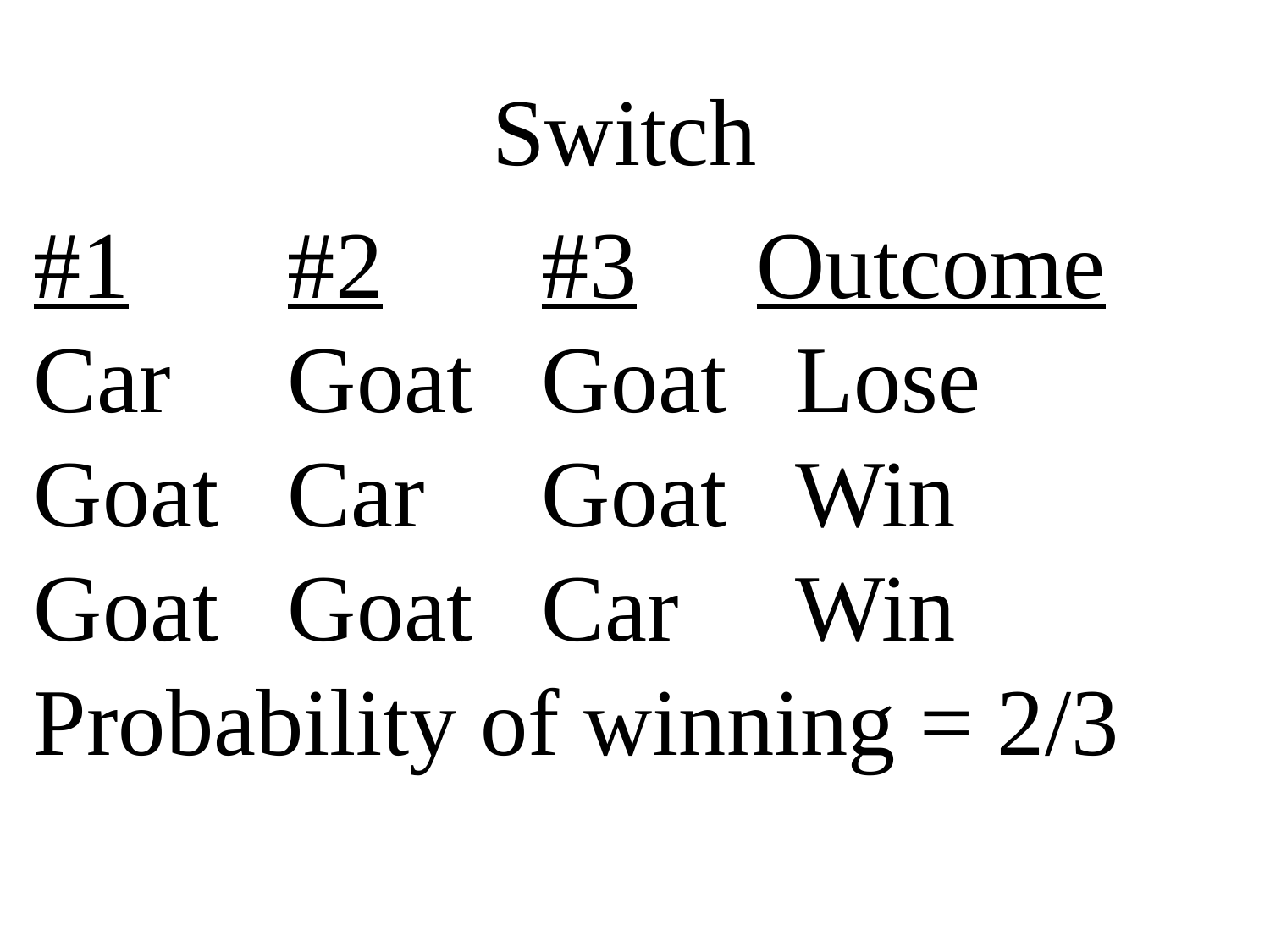

Switch
#1   	#2     	#3     Outcome
Car	Goat	Goat	Lose
Goat	Car	Goat	Win
Goat	Goat	Car	Win
Probability of winning = 2/3